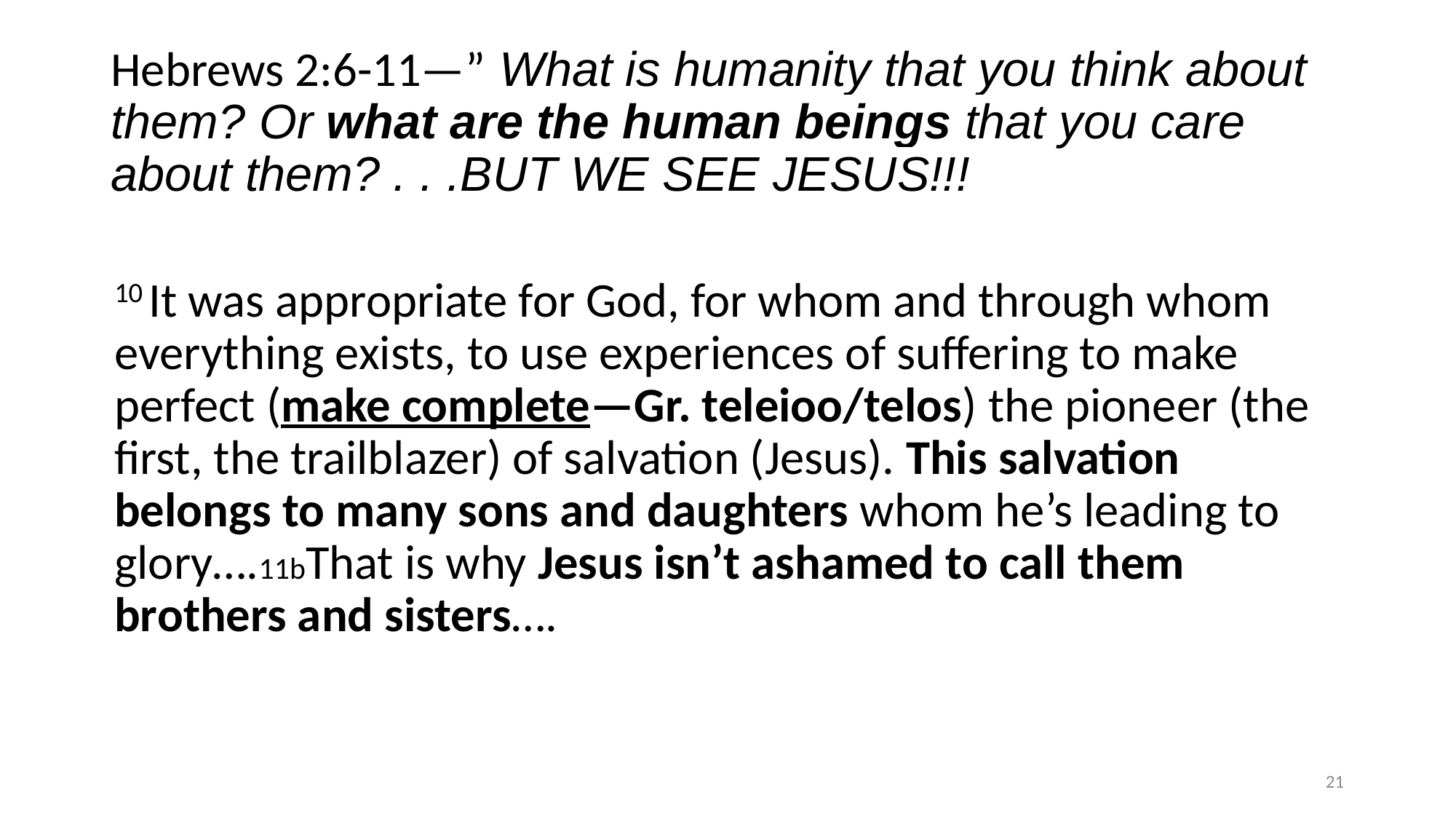

# Hebrews 2:6-11—” What is humanity that you think about them? Or what are the human beings that you care about them? . . .BUT WE SEE JESUS!!!
10 It was appropriate for God, for whom and through whom everything exists, to use experiences of suffering to make perfect (make complete—Gr. teleioo/telos) the pioneer (the first, the trailblazer) of salvation (Jesus). This salvation belongs to many sons and daughters whom he’s leading to glory….11bThat is why Jesus isn’t ashamed to call them brothers and sisters….

21